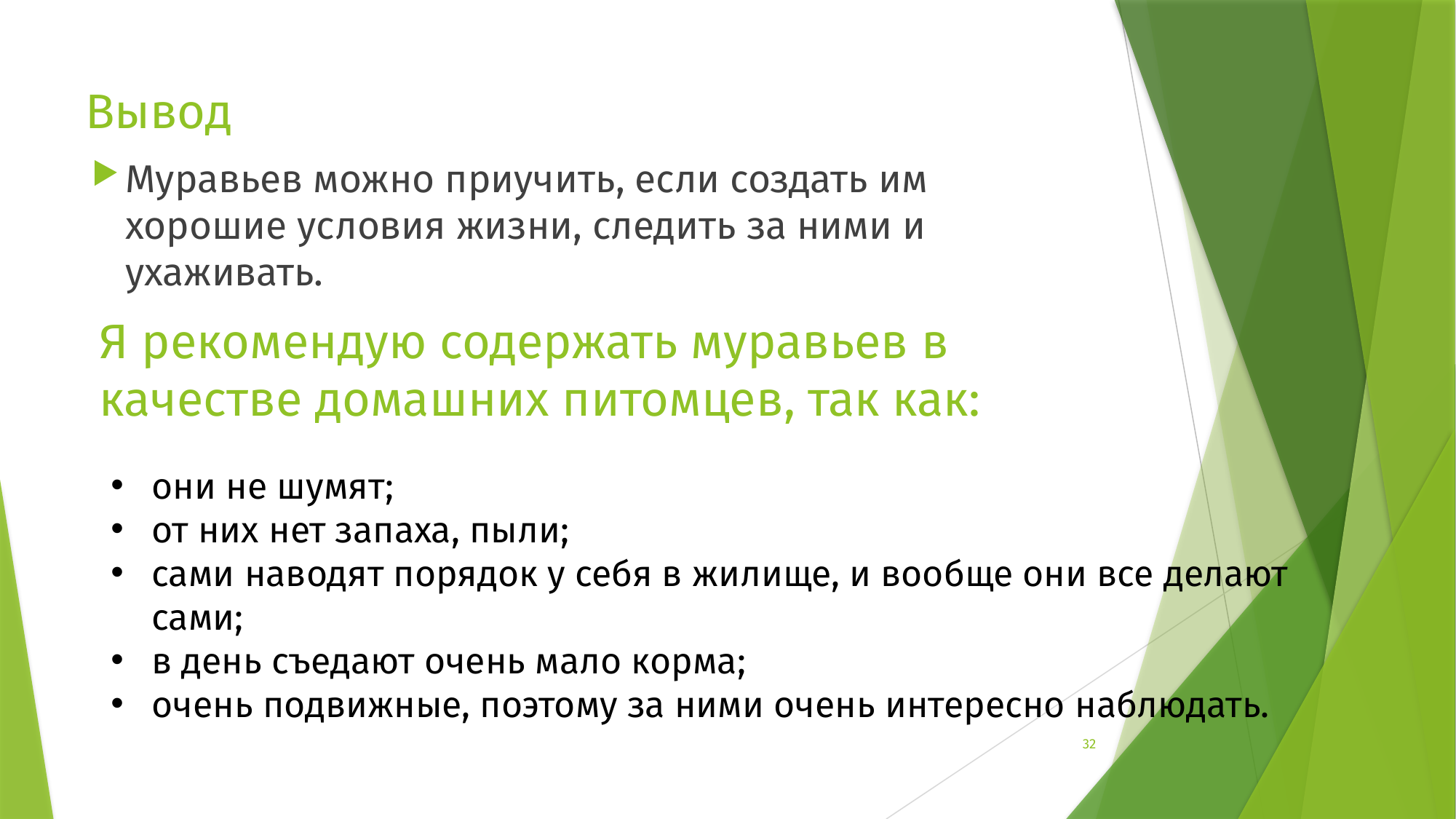

# Вывод
Муравьев можно приучить, если создать им хорошие условия жизни, следить за ними и ухаживать.
Я рекомендую содержать муравьев в качестве домашних питомцев, так как:
они не шумят;
от них нет запаха, пыли;
сами наводят порядок у себя в жилище, и вообще они все делают сами;
в день съедают очень мало корма;
очень подвижные, поэтому за ними очень интересно наблюдать.
32